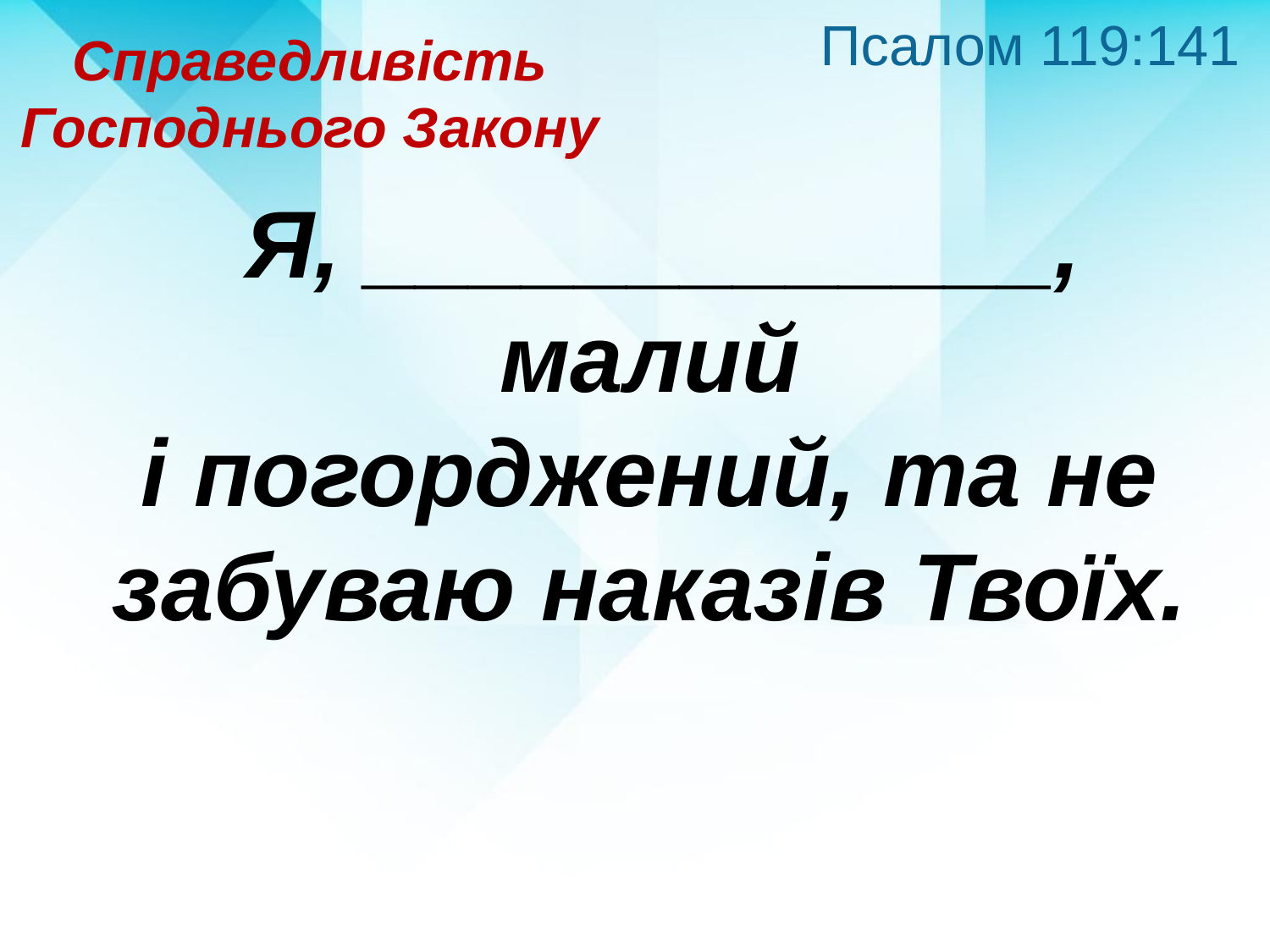

Псалом 119:141

Справедливість
Господнього Закону

 Я, _____________, малий
і погорджений, та не забуваю наказів Твоїх.